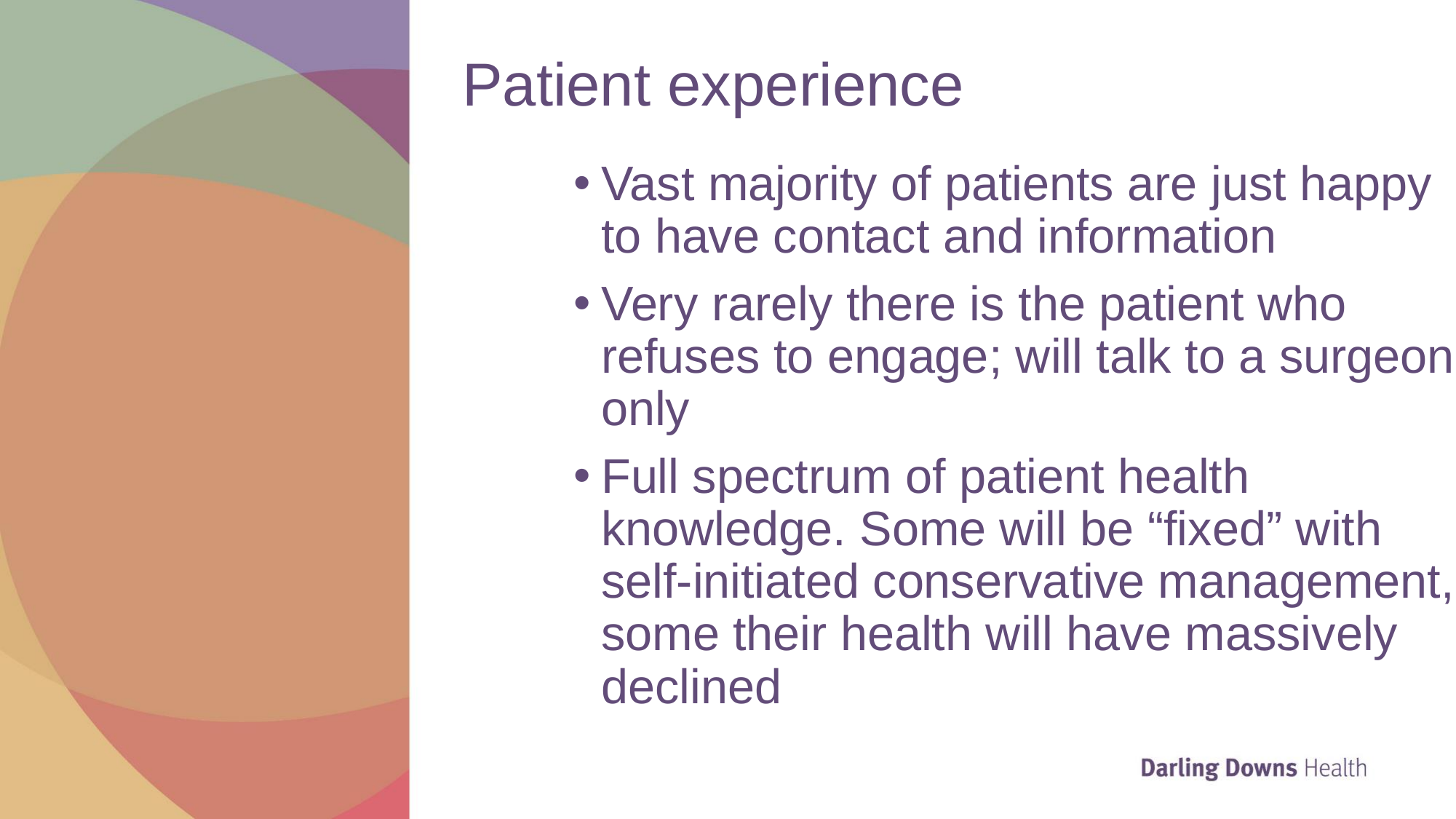

# Patient experience
Vast majority of patients are just happy to have contact and information
Very rarely there is the patient who refuses to engage; will talk to a surgeon only
Full spectrum of patient health knowledge. Some will be “fixed” with self-initiated conservative management, some their health will have massively declined